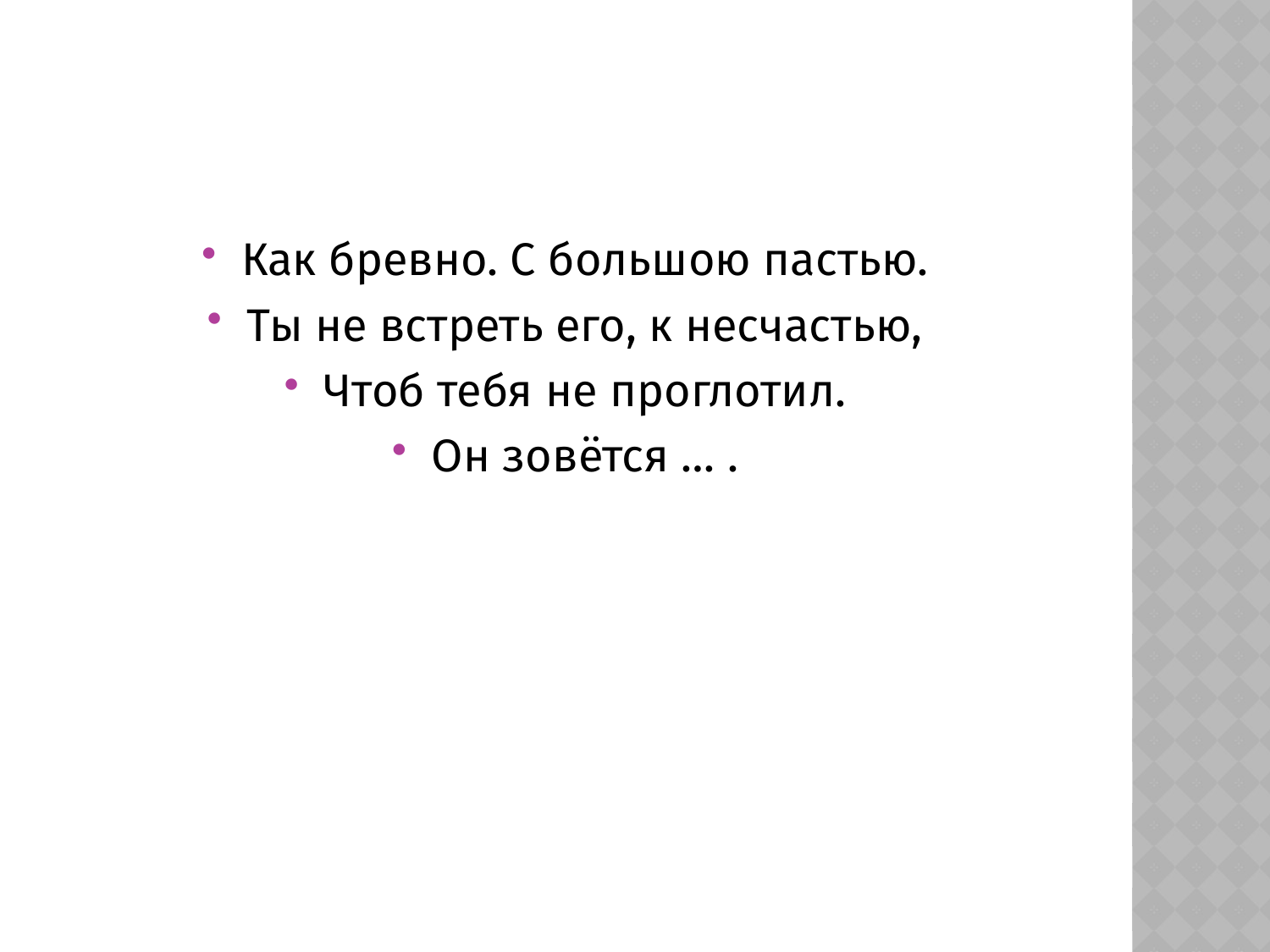

#
Как бревно. С большою пастью.
Ты не встреть его, к несчастью,
Чтоб тебя не проглотил.
Он зовётся … .